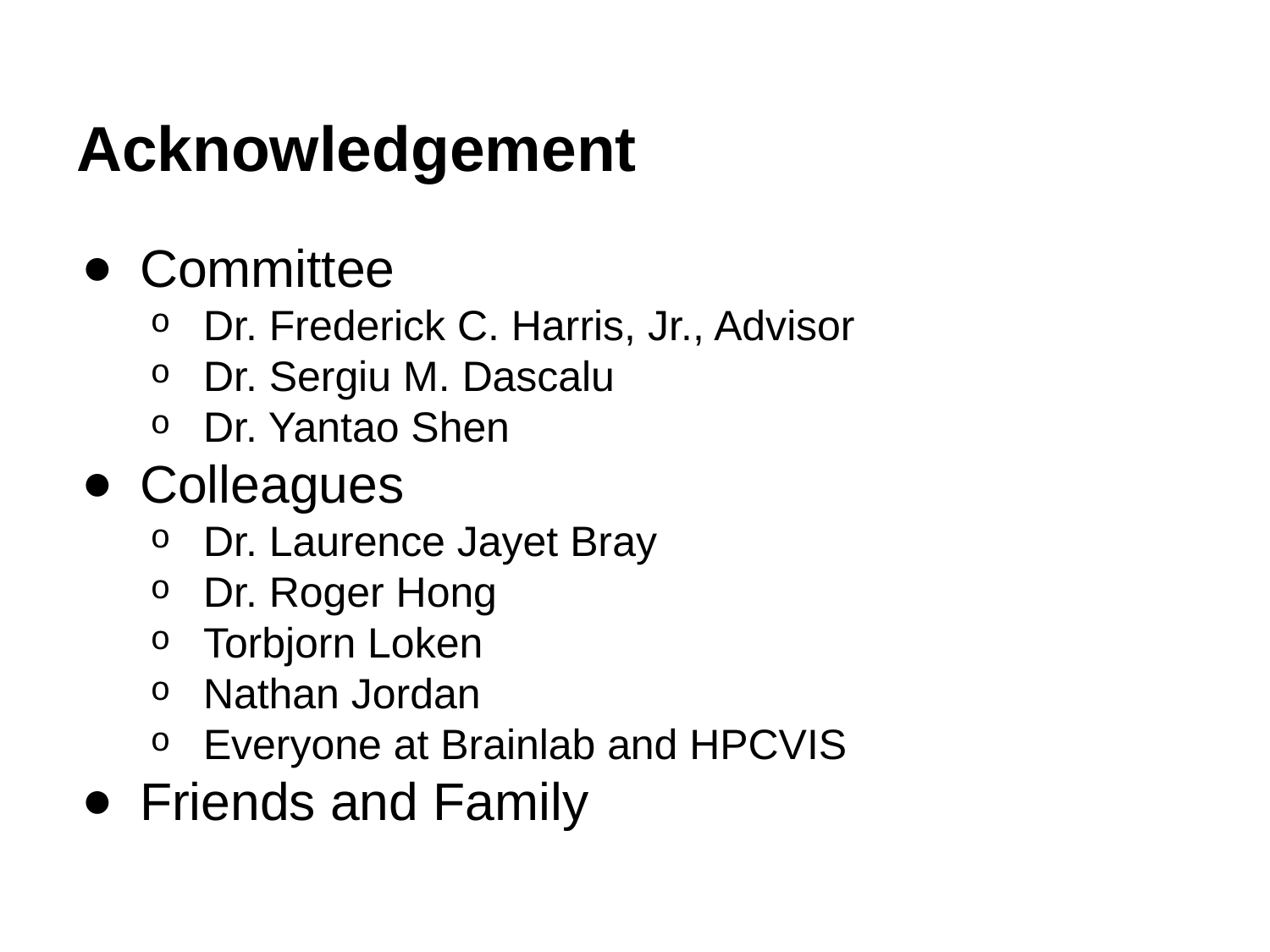

# Acknowledgement
Committee
Dr. Frederick C. Harris, Jr., Advisor
Dr. Sergiu M. Dascalu
Dr. Yantao Shen
Colleagues
Dr. Laurence Jayet Bray
Dr. Roger Hong
Torbjorn Loken
Nathan Jordan
Everyone at Brainlab and HPCVIS
Friends and Family